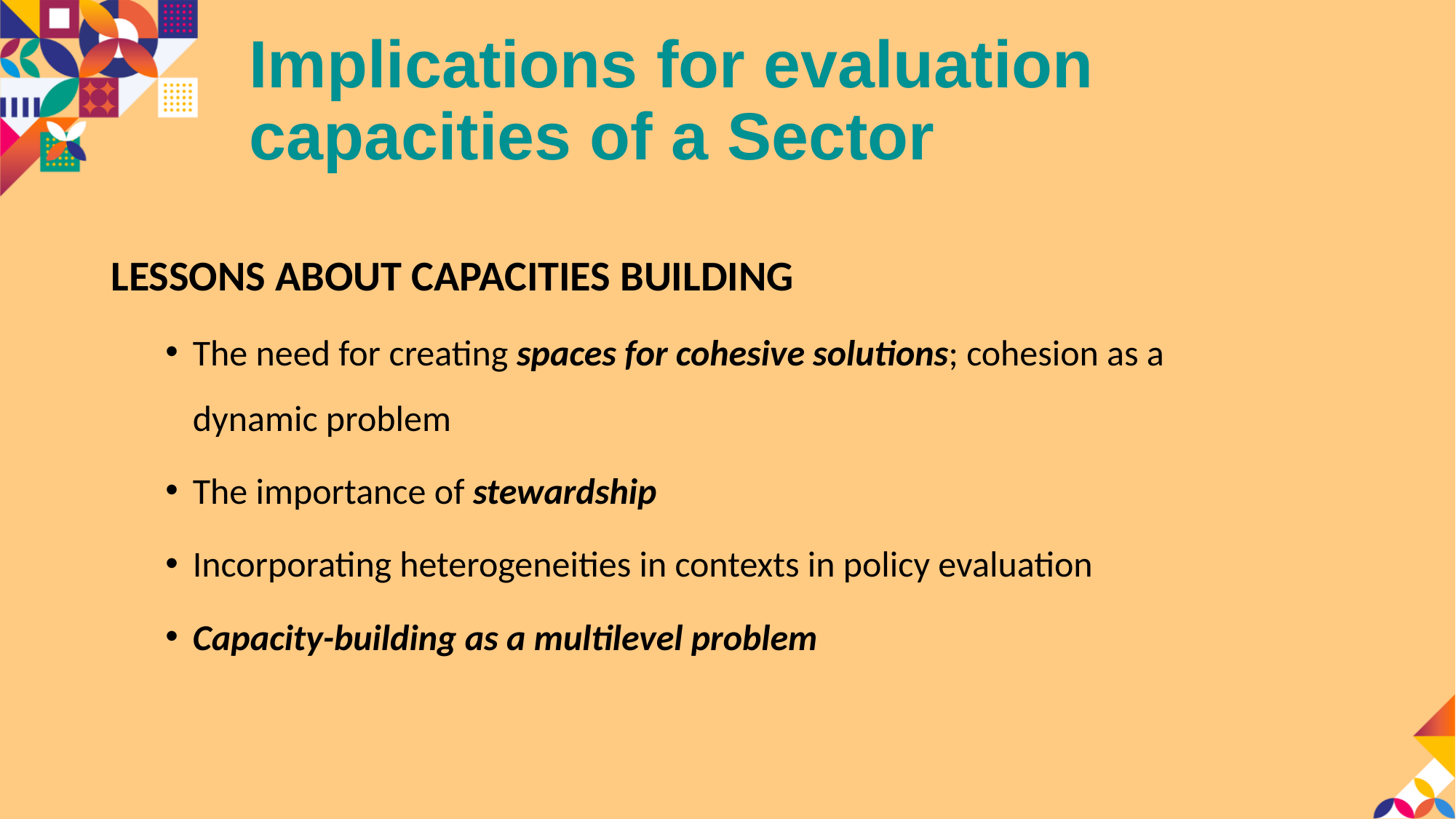

# Implications for evaluation capacities of a Sector
LESSONS ABOUT CAPACITIES BUILDING
The need for creating spaces for cohesive solutions; cohesion as a dynamic problem
The importance of stewardship
Incorporating heterogeneities in contexts in policy evaluation
Capacity-building as a multilevel problem